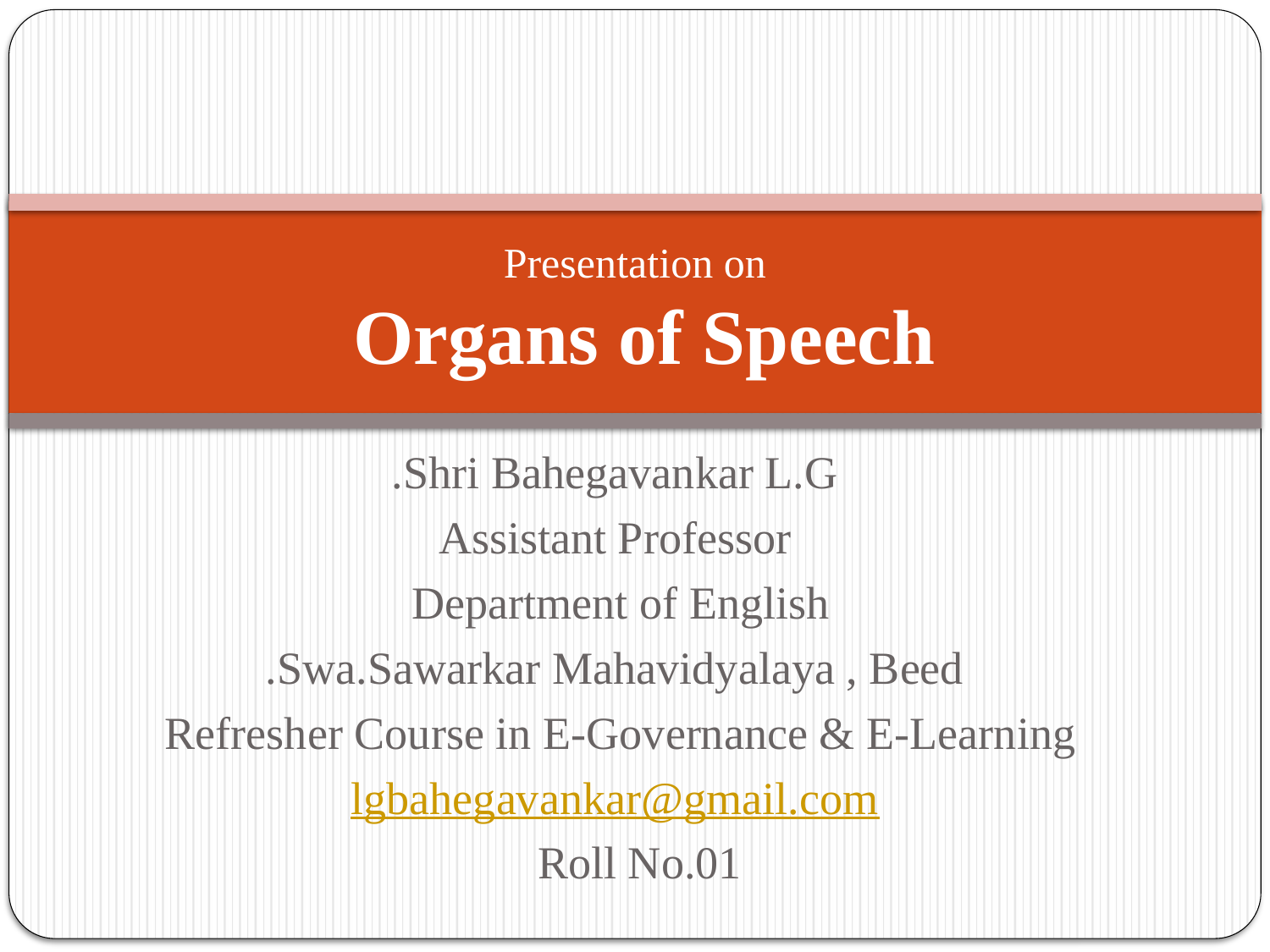

# Presentation on Organs of Speech
Shri Bahegavankar L.G.
Assistant Professor
Department of English
Swa.Sawarkar Mahavidyalaya , Beed.
Refresher Course in E-Governance & E-Learning
lgbahegavankar@gmail.com
Roll No.01